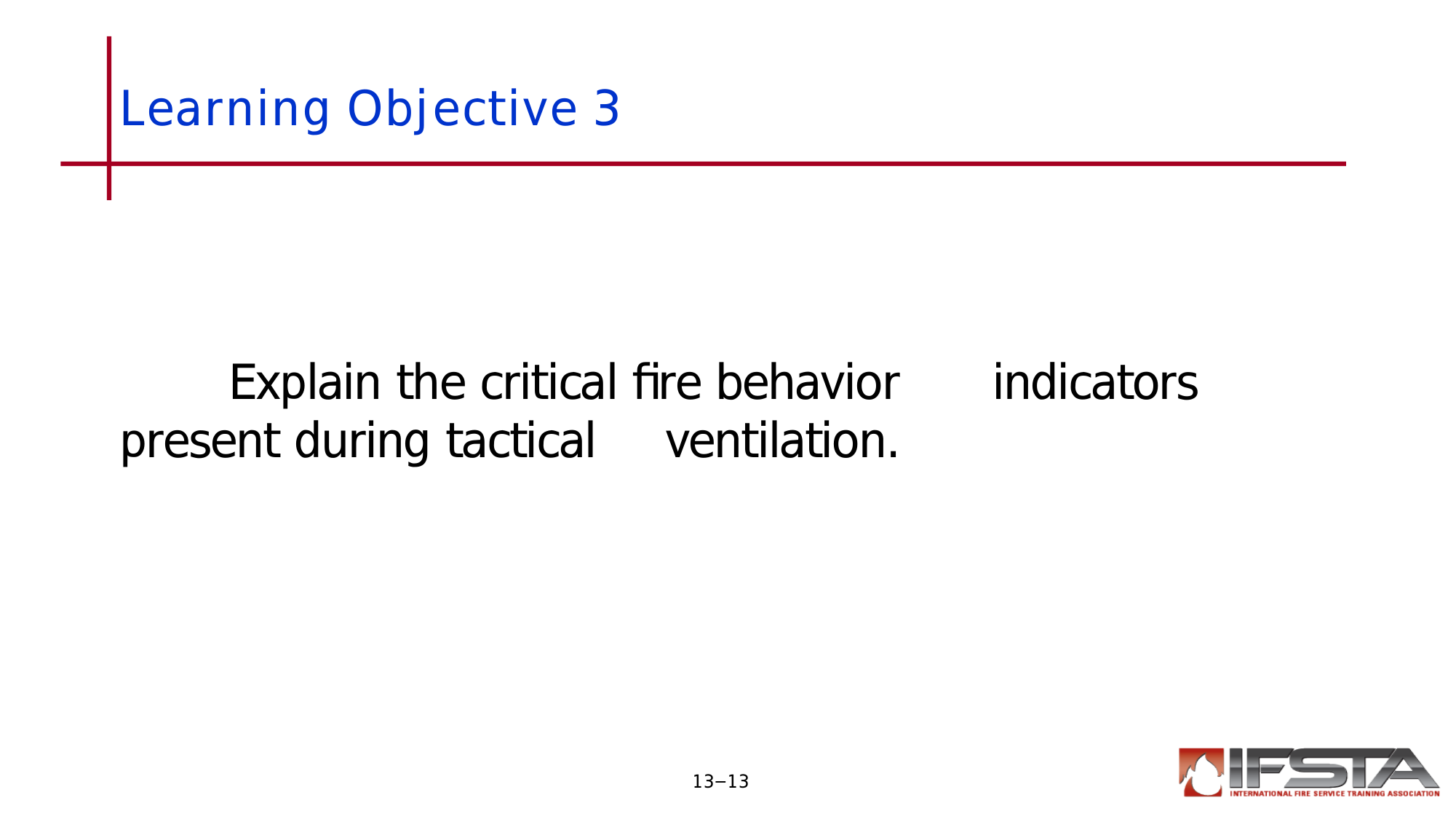

# Learning Objective 3

	Explain the critical fire behavior 	indicators present during tactical 	ventilation.
13–13